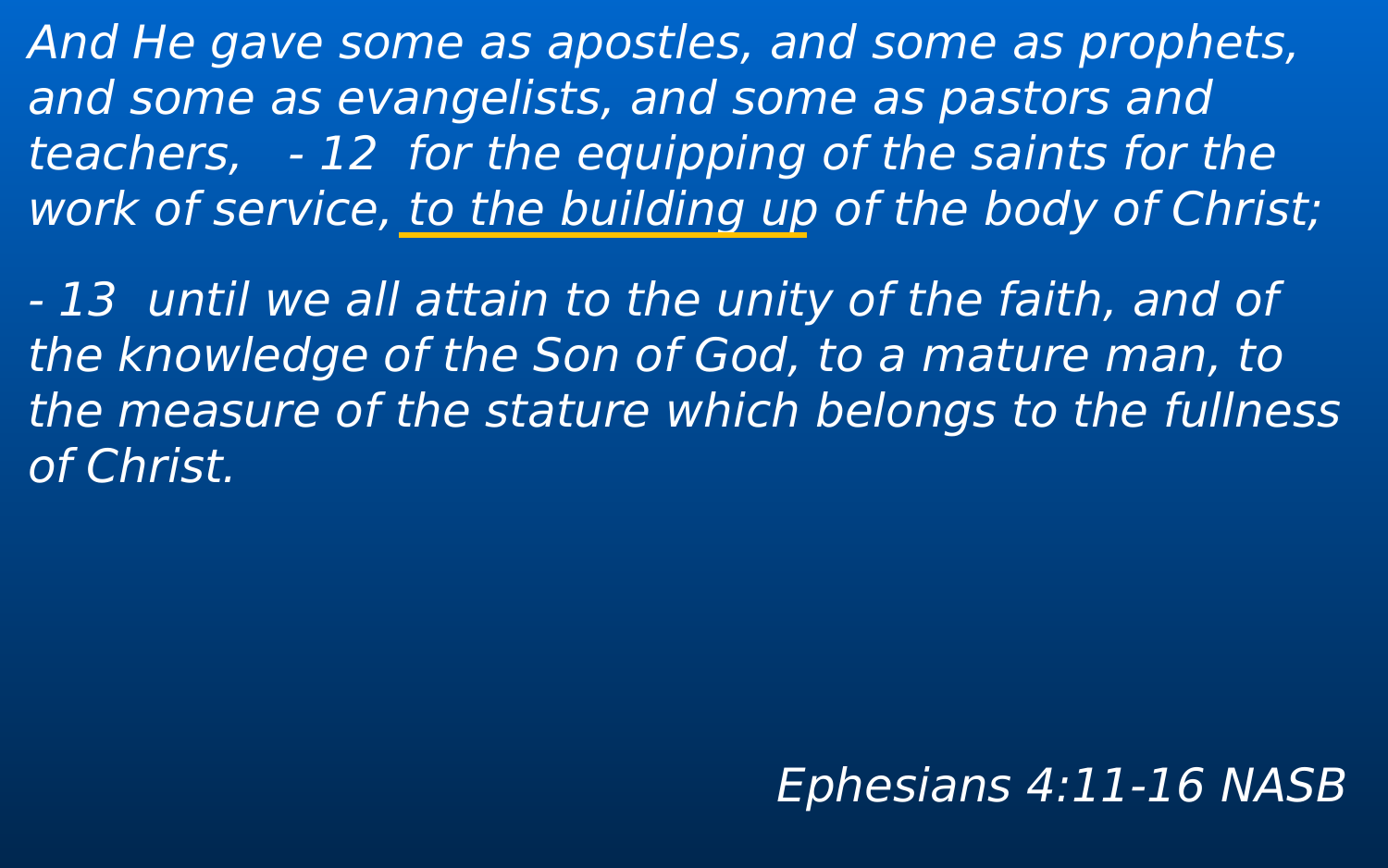

And He gave some as apostles, and some as prophets, and some as evangelists, and some as pastors and teachers,   - 12  for the equipping of the saints for the work of service, to the building up of the body of Christ;
- 13  until we all attain to the unity of the faith, and of the knowledge of the Son of God, to a mature man, to the measure of the stature which belongs to the fullness of Christ.
Ephesians 4:11-16 NASB